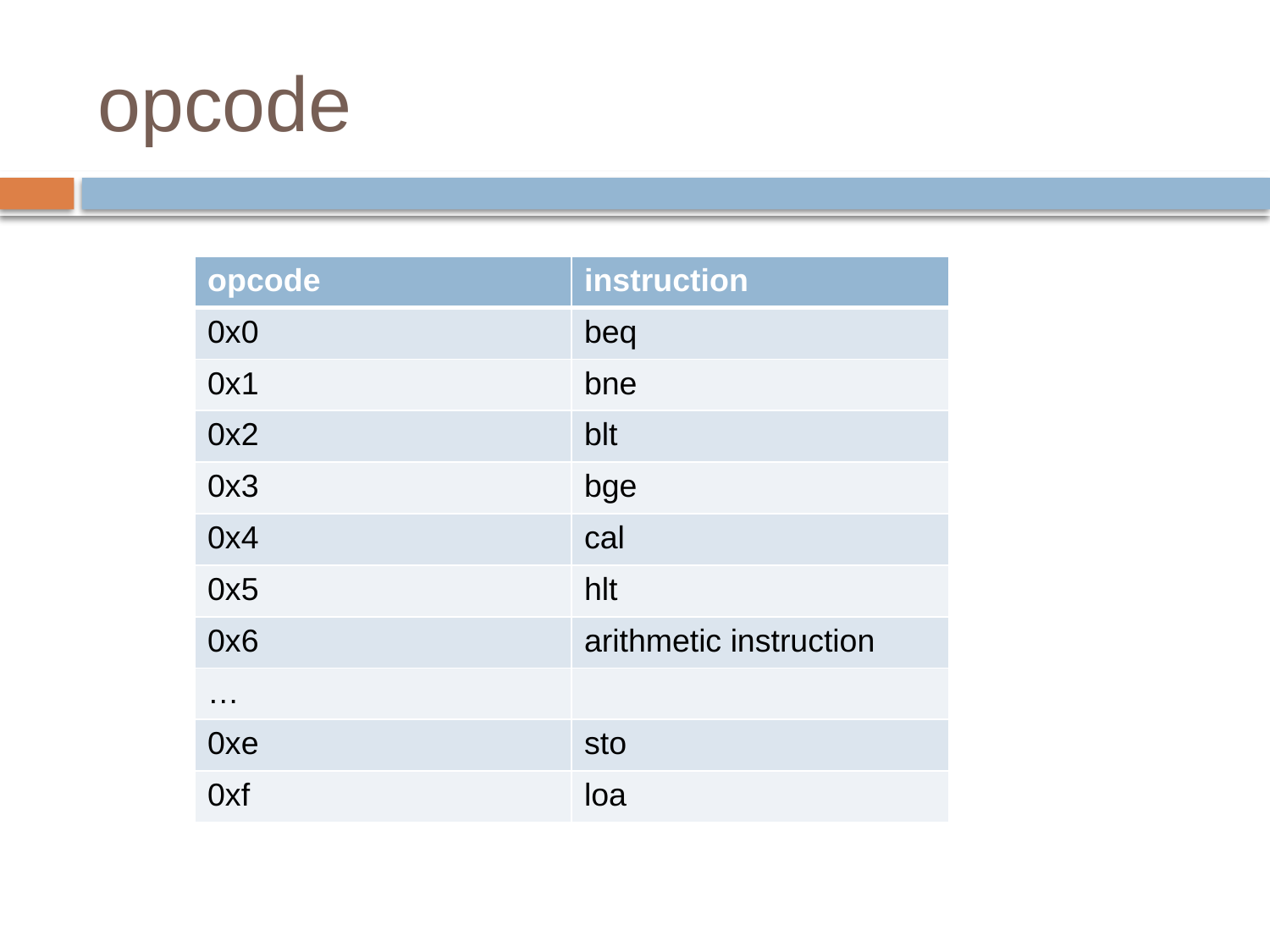

# opcode
| opcode | instruction |
| --- | --- |
| 0x0 | beq |
| 0x1 | bne |
| 0x2 | blt |
| 0x3 | bge |
| 0x4 | cal |
| 0x5 | hlt |
| 0x6 | arithmetic instruction |
| … |  |
| 0xe | sto |
| 0xf | loa |